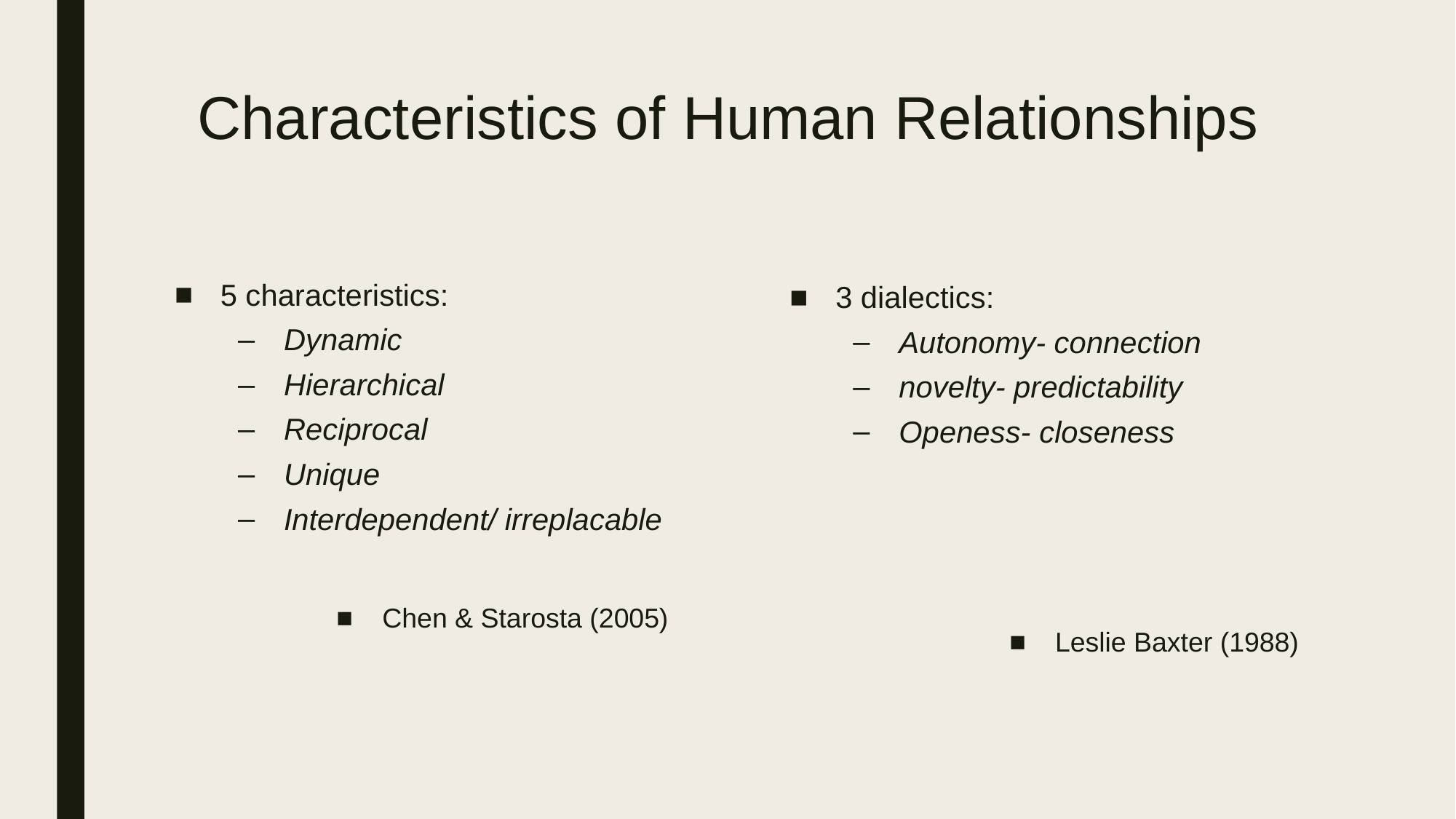

# Characteristics of Human Relationships
5 characteristics:
Dynamic
Hierarchical
Reciprocal
Unique
Interdependent/ irreplacable

Chen & Starosta (2005)
3 dialectics:
Autonomy- connection
novelty- predictability
Openess- closeness

Leslie Baxter (1988)